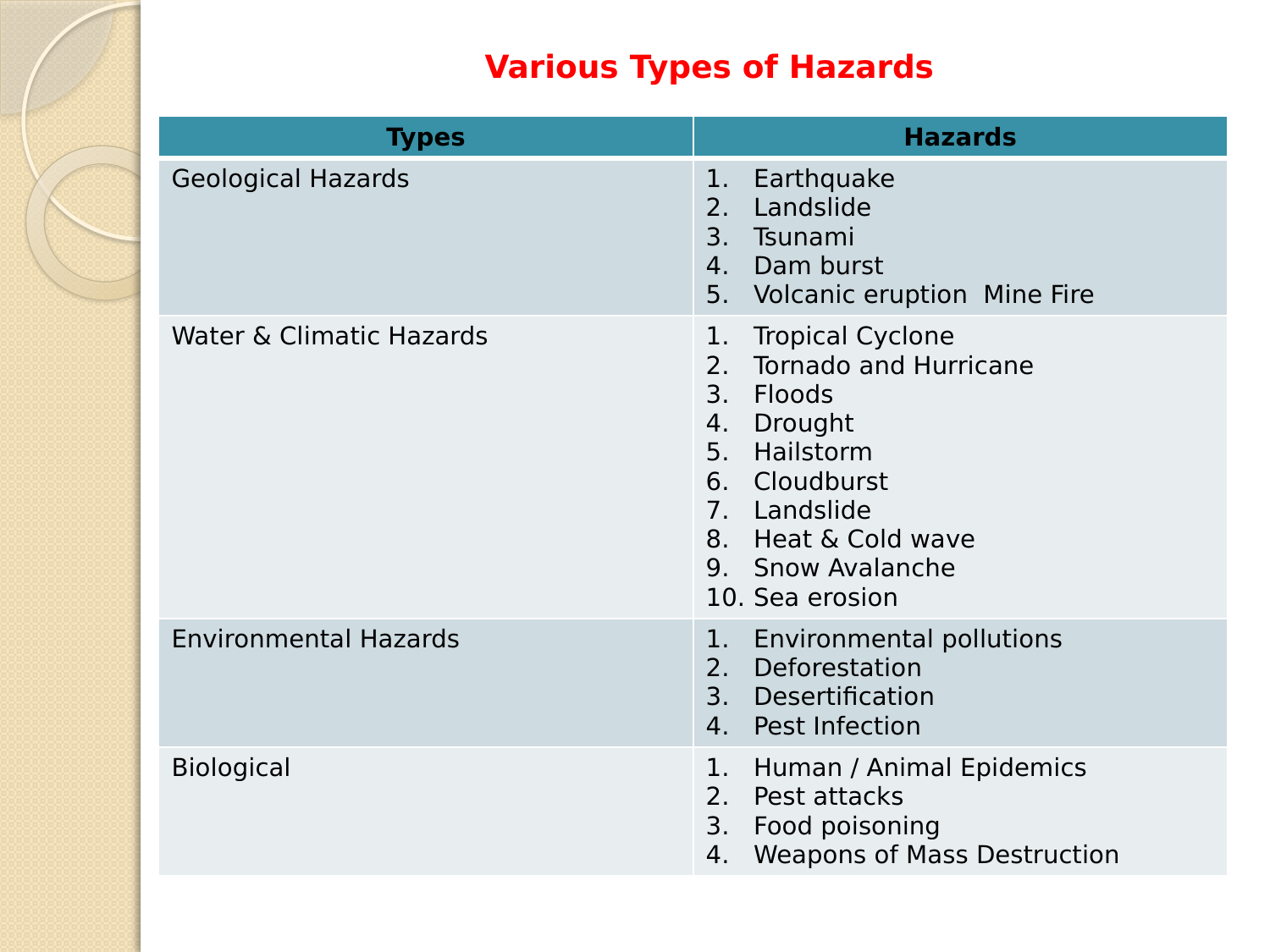

Various Types of Hazards

| Types | Hazards |
| --- | --- |
| Geological Hazards | Earthquake Landslide Tsunami Dam burst Volcanic eruption Mine Fire |
| Water & Climatic Hazards | Tropical Cyclone Tornado and Hurricane Floods Drought Hailstorm Cloudburst Landslide Heat & Cold wave Snow Avalanche Sea erosion |
| Environmental Hazards | Environmental pollutions Deforestation Desertification Pest Infection |
| Biological | Human / Animal Epidemics Pest attacks Food poisoning Weapons of Mass Destruction |